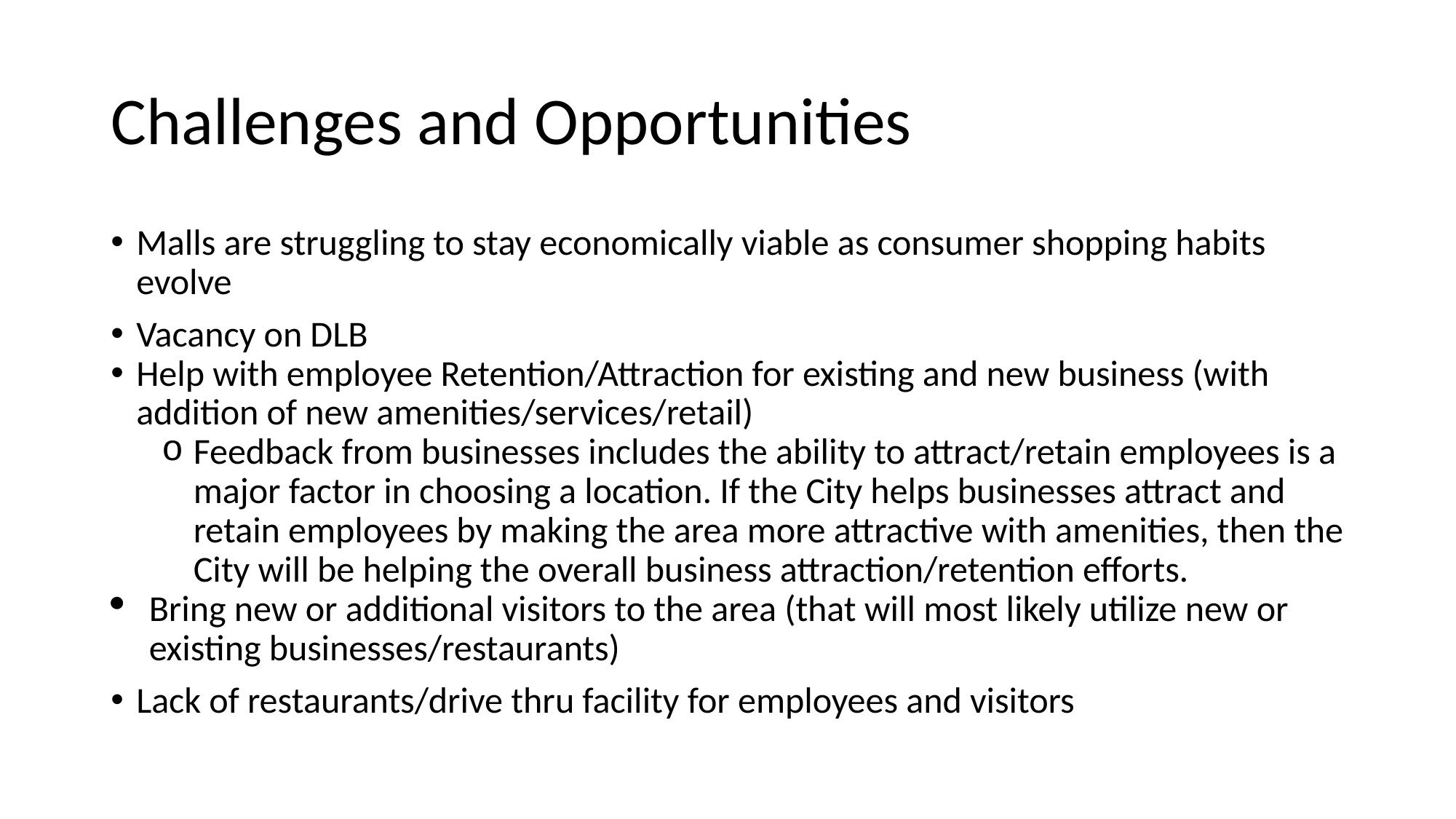

# Challenges and Opportunities
Malls are struggling to stay economically viable as consumer shopping habits evolve
Vacancy on DLB
Help with employee Retention/Attraction for existing and new business (with addition of new amenities/services/retail)
Feedback from businesses includes the ability to attract/retain employees is a major factor in choosing a location. If the City helps businesses attract and retain employees by making the area more attractive with amenities, then the City will be helping the overall business attraction/retention efforts.
Bring new or additional visitors to the area (that will most likely utilize new or existing businesses/restaurants)
Lack of restaurants/drive thru facility for employees and visitors